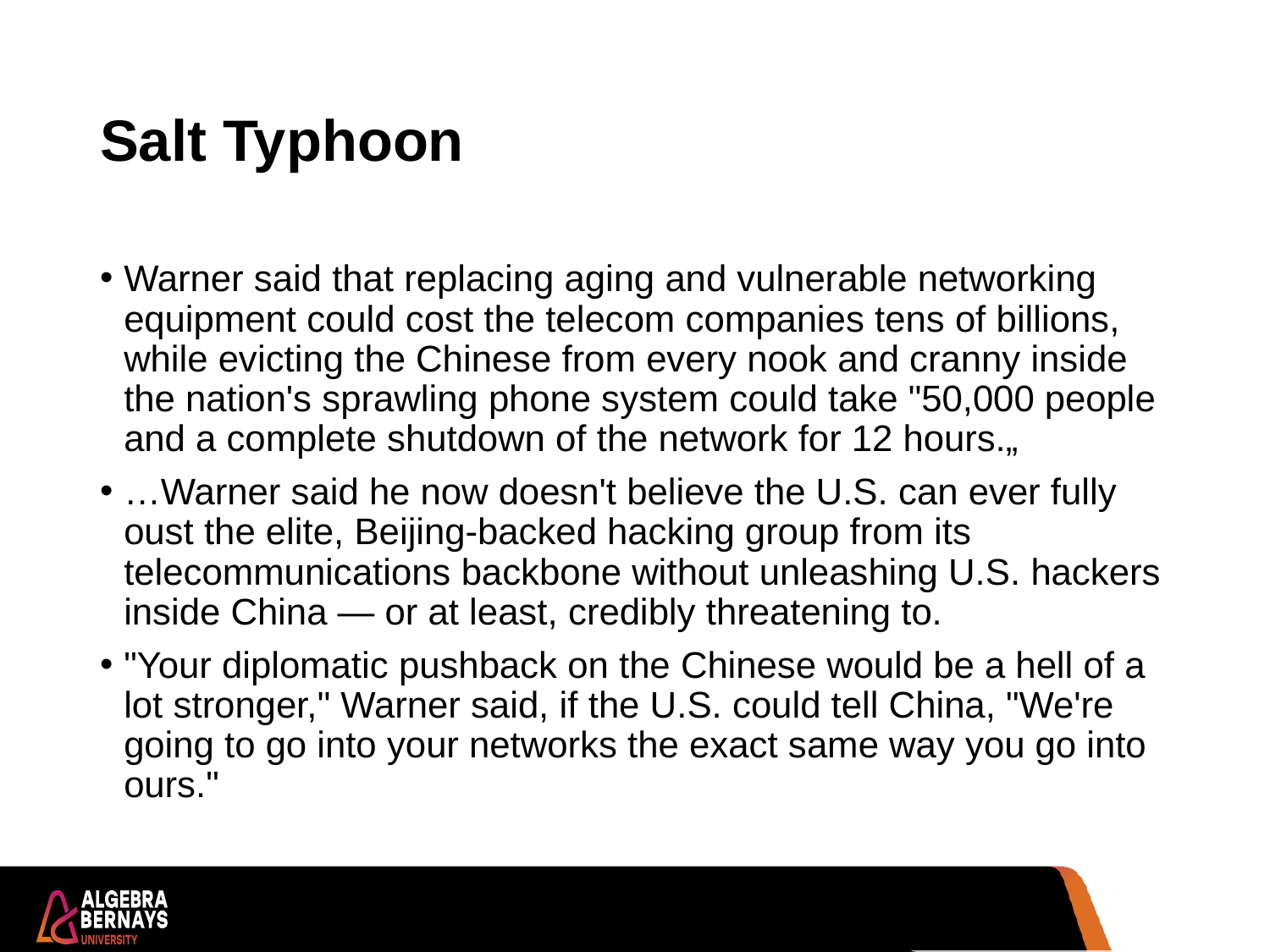

# Salt Typhoon
Warner said that replacing aging and vulnerable networking equipment could cost the telecom companies tens of billions, while evicting the Chinese from every nook and cranny inside the nation's sprawling phone system could take "50,000 people and a complete shutdown of the network for 12 hours.„
…Warner said he now doesn't believe the U.S. can ever fully oust the elite, Beijing-backed hacking group from its telecommunications backbone without unleashing U.S. hackers inside China — or at least, credibly threatening to.
"Your diplomatic pushback on the Chinese would be a hell of a lot stronger," Warner said, if the U.S. could tell China, "We're going to go into your networks the exact same way you go into ours."